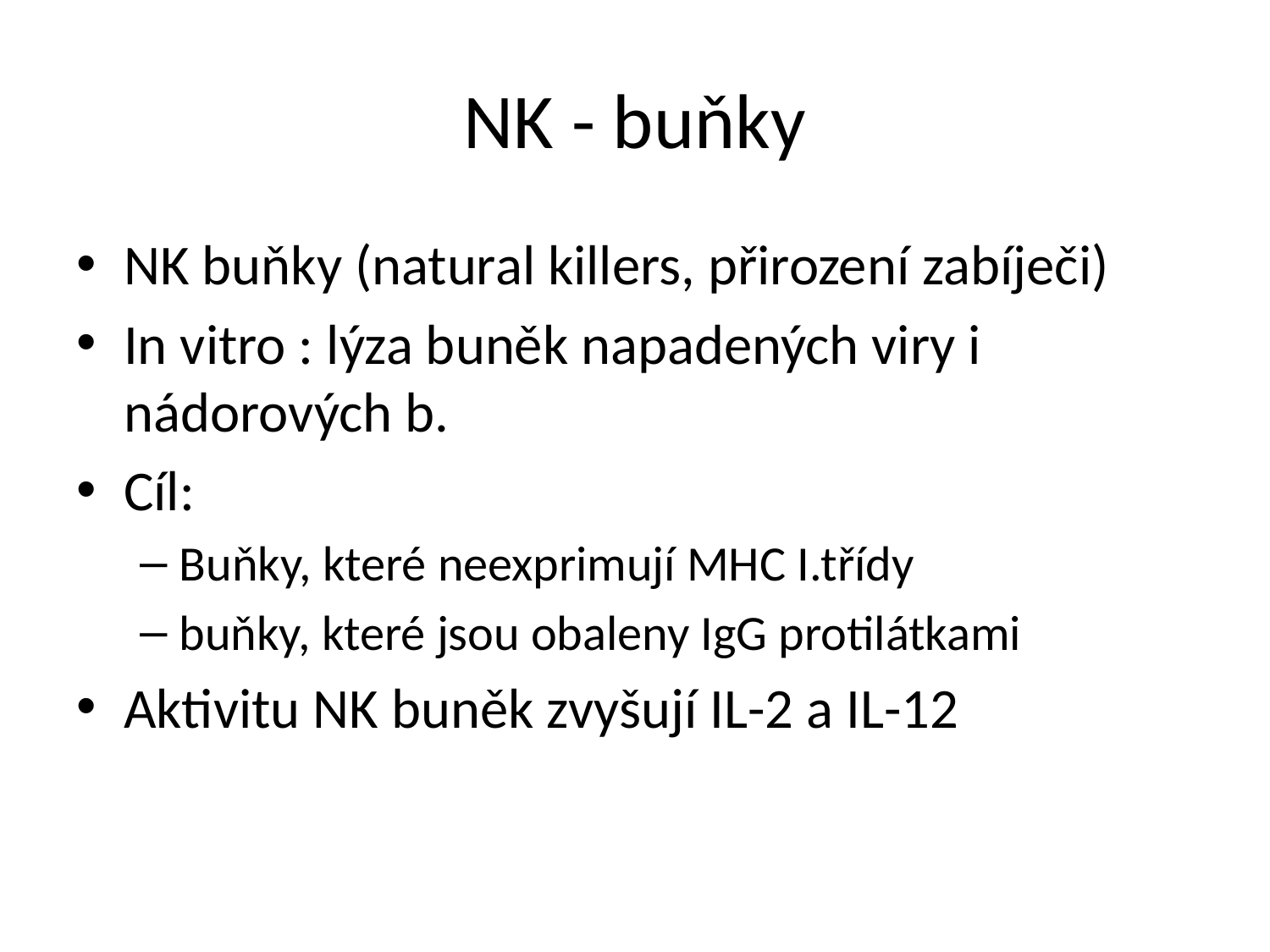

# NK - buňky
NK buňky (natural killers, přirození zabíječi)
In vitro : lýza buněk napadených viry i nádorových b.
Cíl:
Buňky, které neexprimují MHC I.třídy
buňky, které jsou obaleny IgG protilátkami
Aktivitu NK buněk zvyšují IL-2 a IL-12